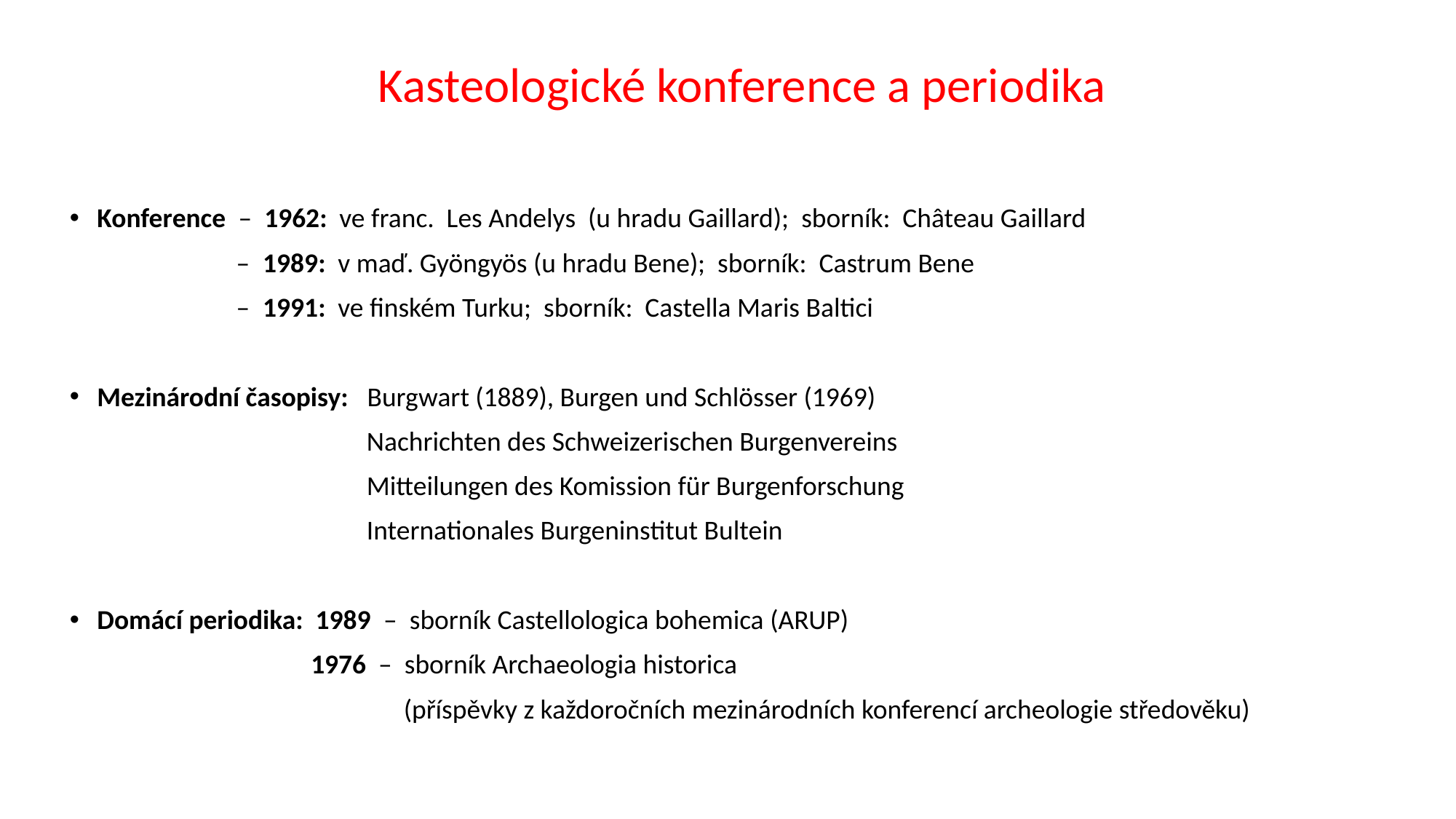

# Kasteologické konference a periodika
Konference  –  1962:  ve franc.  Les Andelys  (u hradu Gaillard);  sborník:  Château Gaillard
                           –  1989:  v maď. Gyöngyös (u hradu Bene);  sborník:  Castrum Bene
                           –  1991:  ve finském Turku;  sborník:  Castella Maris Baltici

Mezinárodní časopisy:   Burgwart (1889), Burgen und Schlösser (1969)
                                                Nachrichten des Schweizerischen Burgenvereins
                                                Mitteilungen des Komission für Burgenforschung
                                                Internationales Burgeninstitut Bultein

Domácí periodika:  1989  –  sborník Castellologica bohemica (ARUP)
                                       1976  –  sborník Archaeologia historica
                                                      (příspěvky z každoročních mezinárodních konferencí archeologie středověku)